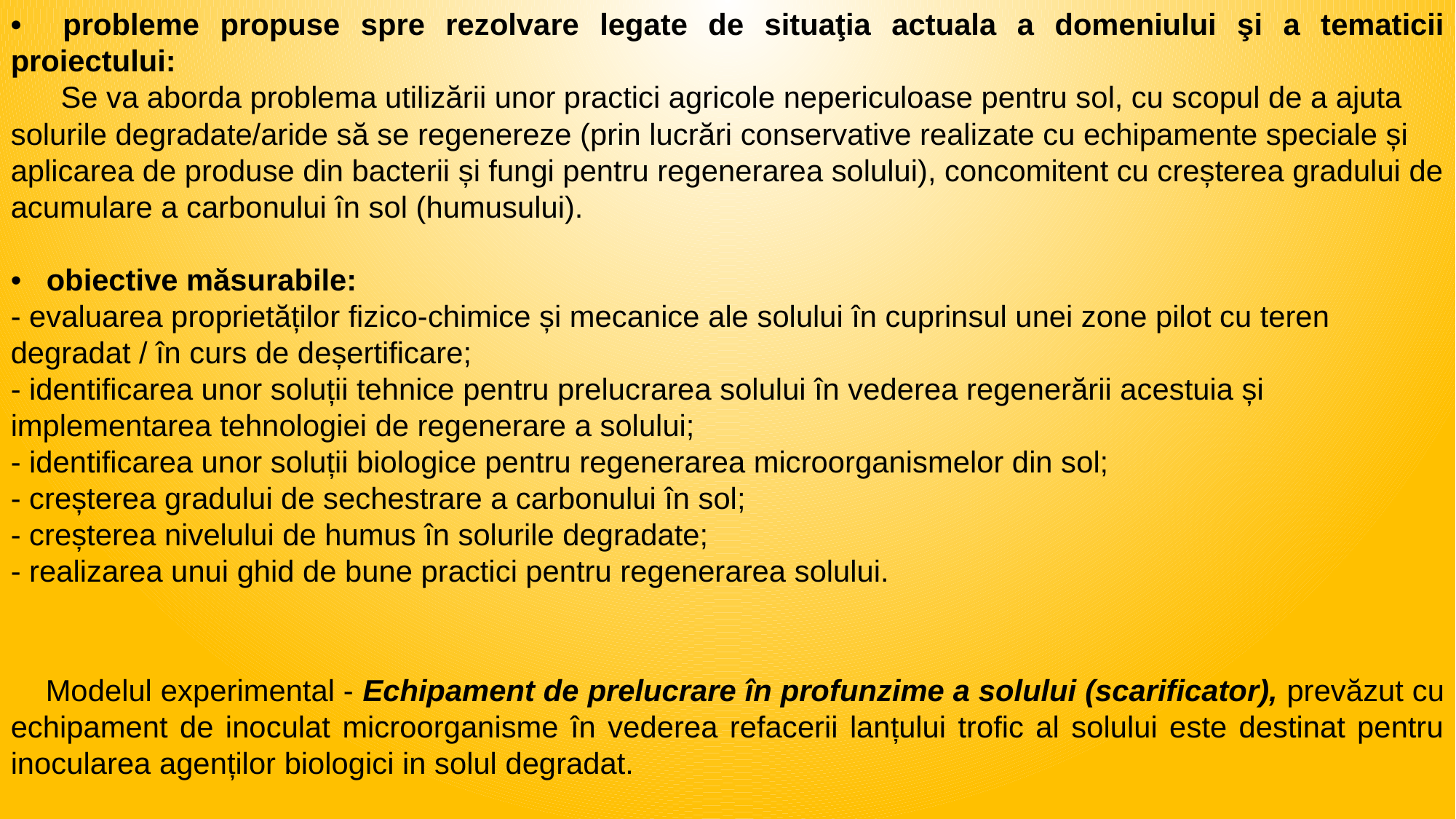

•  probleme propuse spre rezolvare legate de situaţia actuala a domeniului şi a tematicii proiectului:
      Se va aborda problema utilizării unor practici agricole nepericuloase pentru sol, cu scopul de a ajuta solurile degradate/aride să se regenereze (prin lucrări conservative realizate cu echipamente speciale și aplicarea de produse din bacterii și fungi pentru regenerarea solului), concomitent cu creșterea gradului de acumulare a carbonului în sol (humusului).

•   obiective măsurabile:
- evaluarea proprietăților fizico-chimice și mecanice ale solului în cuprinsul unei zone pilot cu teren degradat / în curs de deșertificare;
- identificarea unor soluții tehnice pentru prelucrarea solului în vederea regenerării acestuia și implementarea tehnologiei de regenerare a solului;
- identificarea unor soluții biologice pentru regenerarea microorganismelor din sol;
- creșterea gradului de sechestrare a carbonului în sol;
- creșterea nivelului de humus în solurile degradate;
- realizarea unui ghid de bune practici pentru regenerarea solului.
    Modelul experimental - Echipament de prelucrare în profunzime a solului (scarificator), prevăzut cu echipament de inoculat microorganisme în vederea refacerii lanțului trofic al solului este destinat pentru inocularea agenților biologici in solul degradat.